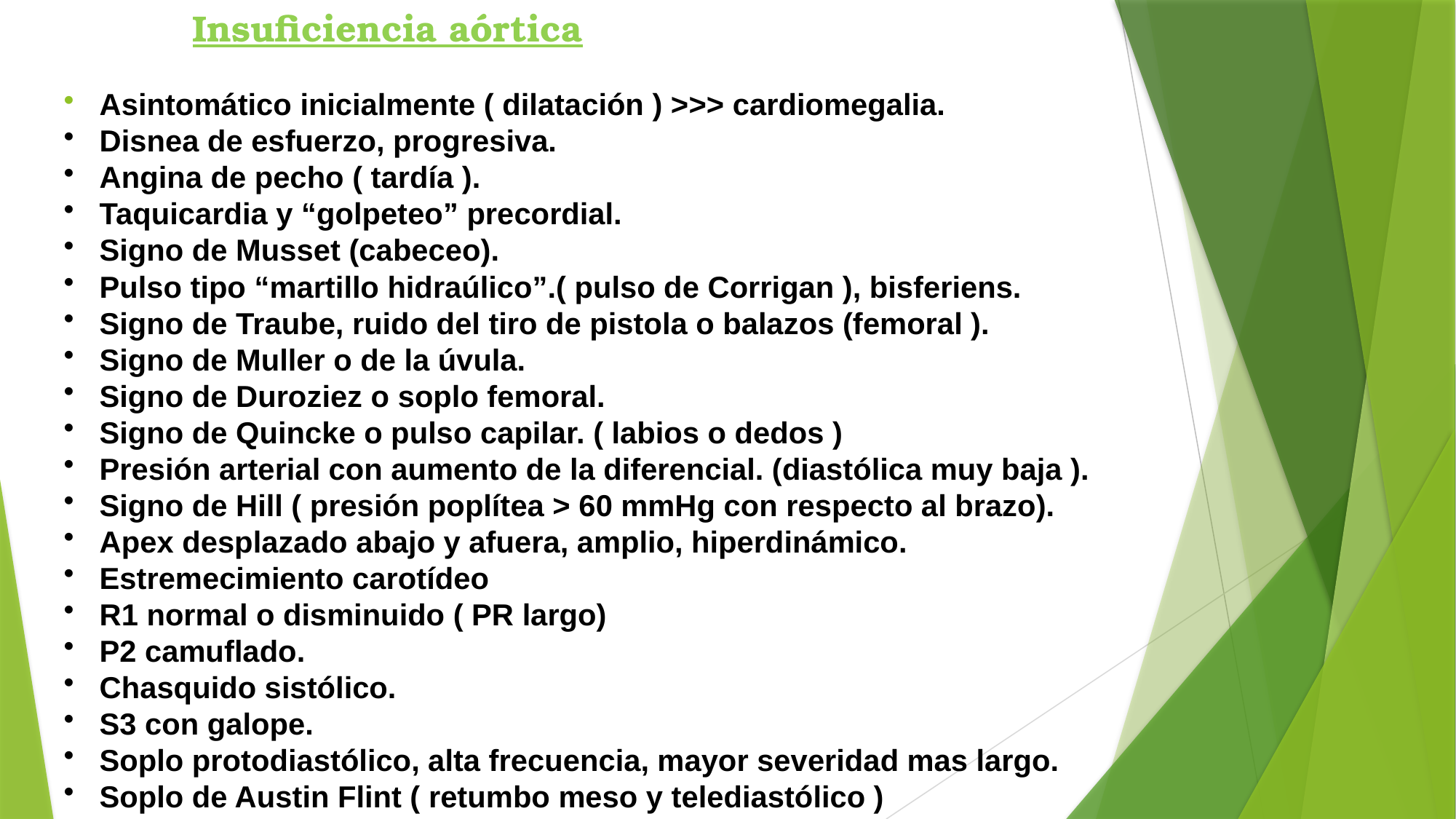

Insuficiencia aórtica
Cuadro clínico
   Asintomático inicialmente ( dilatación ) >>> cardiomegalia.
   Disnea de esfuerzo, progresiva.
   Angina de pecho ( tardía ).
   Taquicardia y “golpeteo” precordial.
   Signo de Musset (cabeceo).
   Pulso tipo “martillo hidraúlico”.( pulso de Corrigan ), bisferiens.
   Signo de Traube, ruido del tiro de pistola o balazos (femoral ).
   Signo de Muller o de la úvula.
   Signo de Duroziez o soplo femoral.
   Signo de Quincke o pulso capilar. ( labios o dedos )
   Presión arterial con aumento de la diferencial. (diastólica muy baja ).
   Signo de Hill ( presión poplítea > 60 mmHg con respecto al brazo).
   Apex desplazado abajo y afuera, amplio, hiperdinámico.
   Estremecimiento carotídeo
   R1 normal o disminuido ( PR largo)
   P2 camuflado.
   Chasquido sistólico.
   S3 con galope.
   Soplo protodiastólico, alta frecuencia, mayor severidad mas largo.
   Soplo de Austin Flint ( retumbo meso y telediastólico )